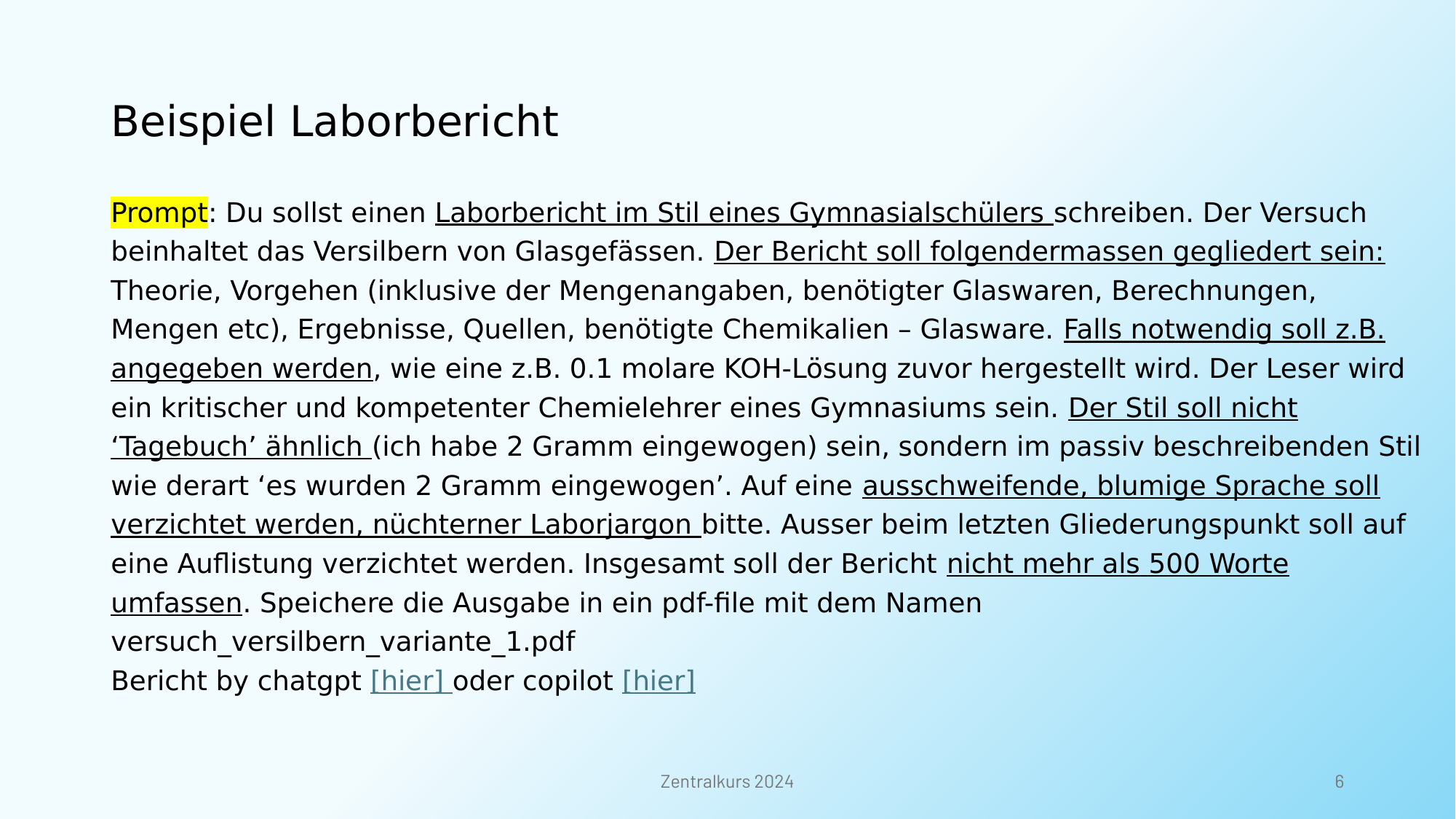

# Beispiel Laborbericht
Prompt: Du sollst einen Laborbericht im Stil eines Gymnasialschülers schreiben. Der Versuch beinhaltet das Versilbern von Glasgefässen. Der Bericht soll folgendermassen gegliedert sein: Theorie, Vorgehen (inklusive der Mengenangaben, benötigter Glaswaren, Berechnungen, Mengen etc), Ergebnisse, Quellen, benötigte Chemikalien – Glasware. Falls notwendig soll z.B. angegeben werden, wie eine z.B. 0.1 molare KOH-Lösung zuvor hergestellt wird. Der Leser wird ein kritischer und kompetenter Chemielehrer eines Gymnasiums sein. Der Stil soll nicht ‘Tagebuch’ ähnlich (ich habe 2 Gramm eingewogen) sein, sondern im passiv beschreibenden Stil wie derart ‘es wurden 2 Gramm eingewogen’. Auf eine ausschweifende, blumige Sprache soll verzichtet werden, nüchterner Laborjargon bitte. Ausser beim letzten Gliederungspunkt soll auf eine Auflistung verzichtet werden. Insgesamt soll der Bericht nicht mehr als 500 Worte umfassen. Speichere die Ausgabe in ein pdf-file mit dem Namen versuch_versilbern_variante_1.pdf
Bericht by chatgpt [hier] oder copilot [hier]
Zentralkurs 2024
6